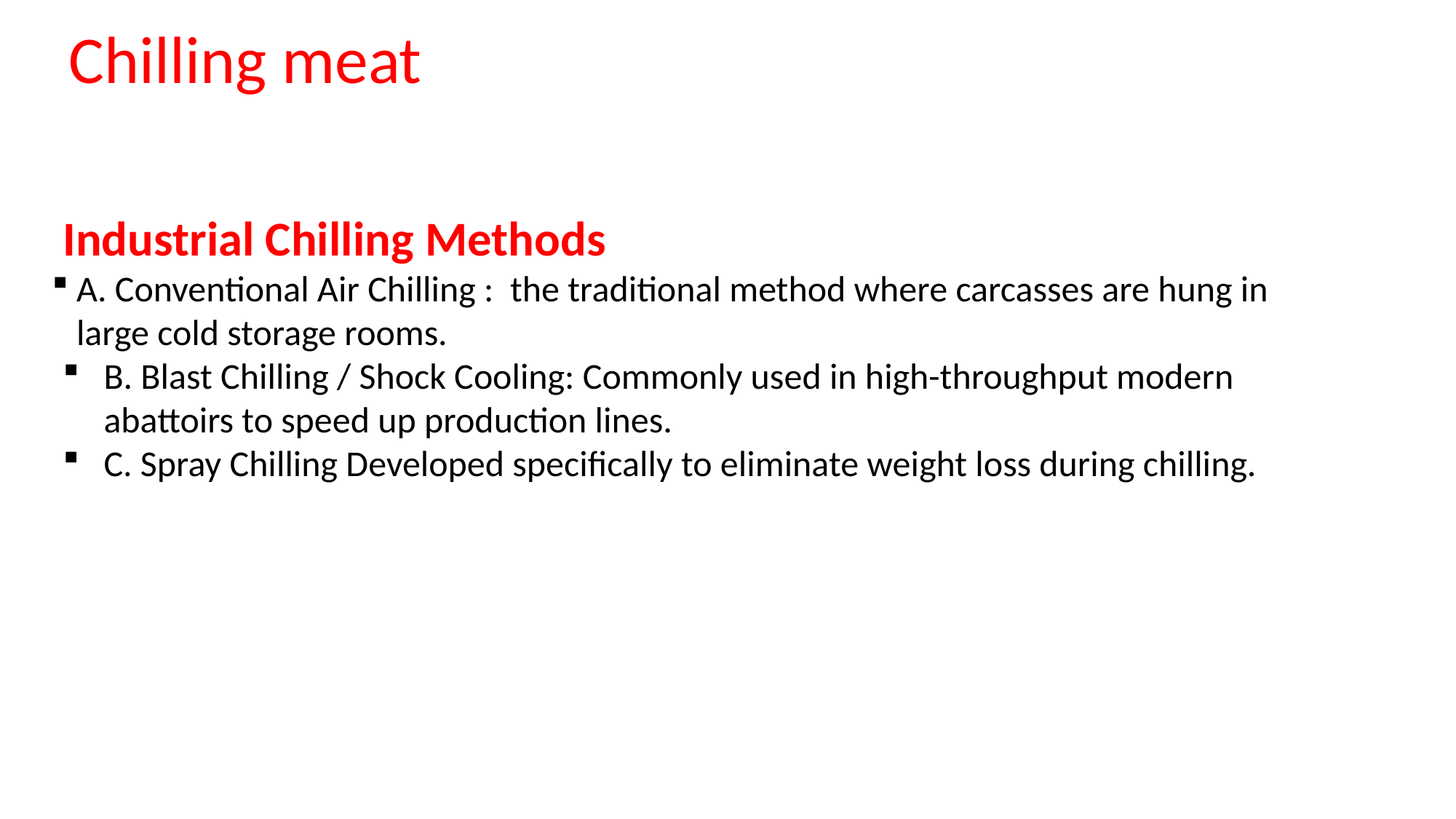

Chilling meat
#
Industrial Chilling Methods
A. Conventional Air Chilling :  the traditional method where carcasses are hung in large cold storage rooms.
B. Blast Chilling / Shock Cooling: Commonly used in high-throughput modern abattoirs to speed up production lines.
C. Spray Chilling Developed specifically to eliminate weight loss during chilling.